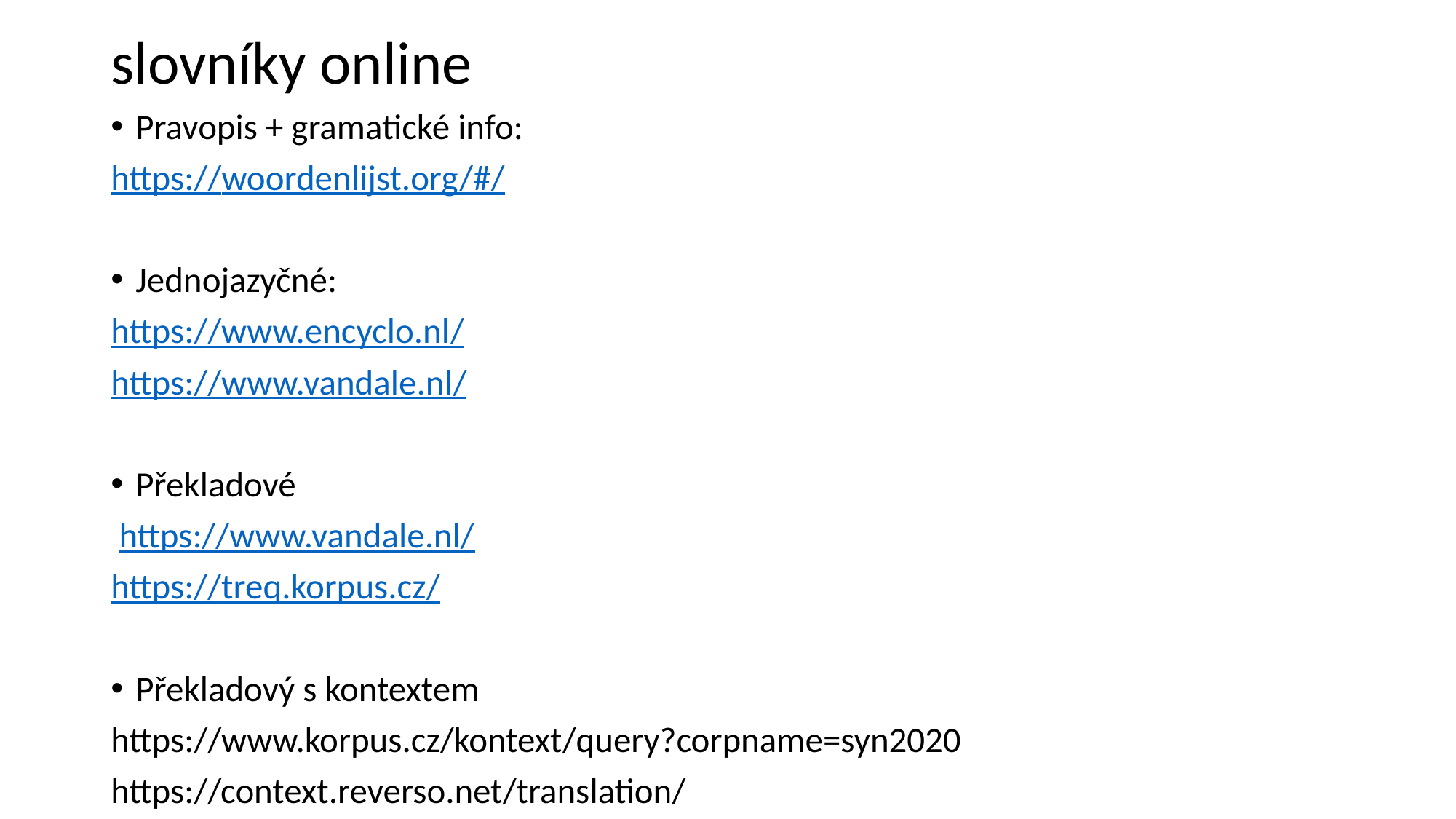

# slovníky online
Pravopis + gramatické info:
https://woordenlijst.org/#/

Jednojazyčné:
https://www.encyclo.nl/
https://www.vandale.nl/

Překladové
 https://www.vandale.nl/
https://treq.korpus.cz/

Překladový s kontextem
https://www.korpus.cz/kontext/query?corpname=syn2020
https://context.reverso.net/translation/